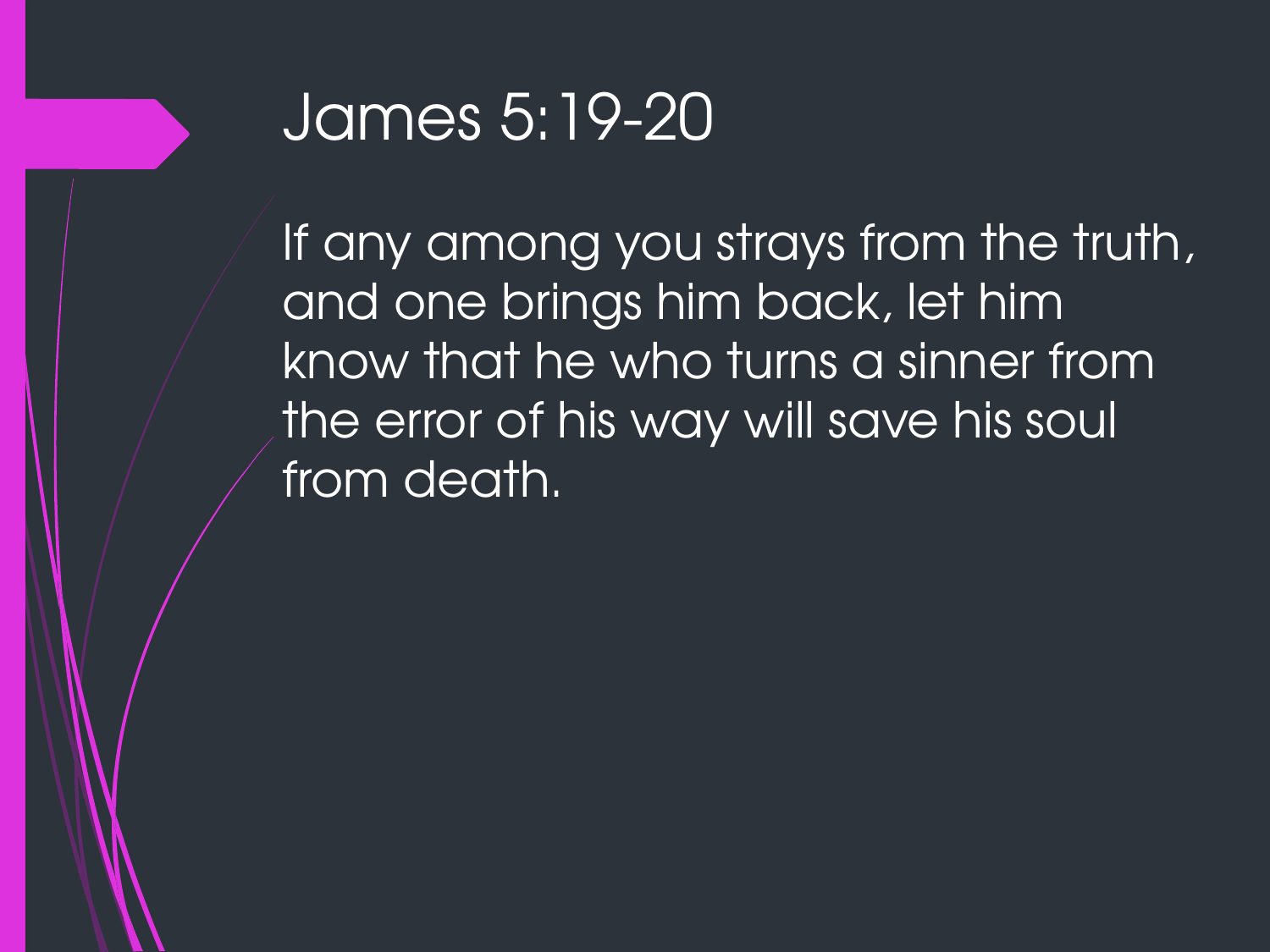

# James 5:19-20
If any among you strays from the truth, and one brings him back, let him know that he who turns a sinner from the error of his way will save his soul from death.